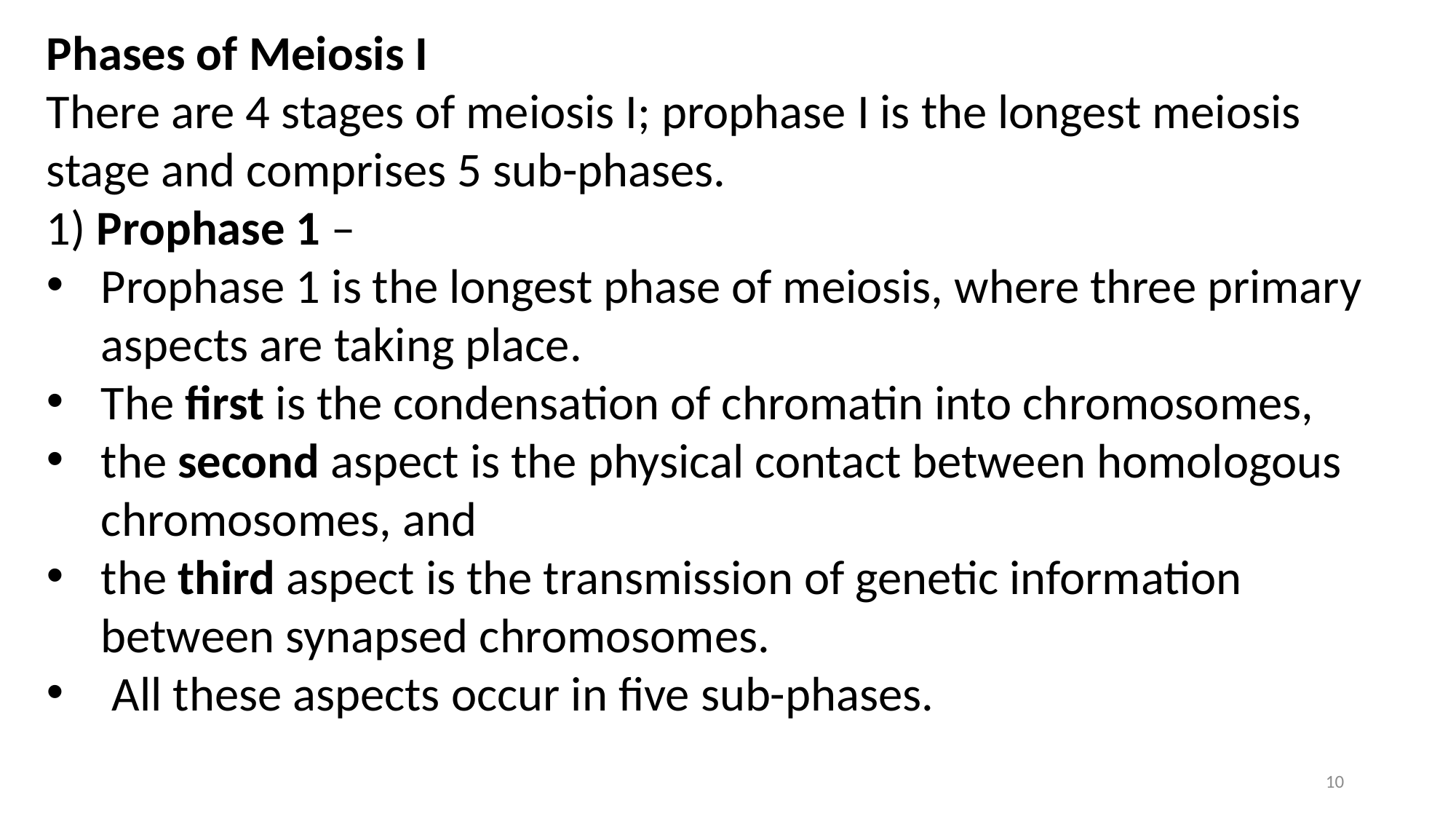

Phases of Meiosis I
There are 4 stages of meiosis I; prophase I is the longest meiosis stage and comprises 5 sub-phases.
1) Prophase 1 –
Prophase 1 is the longest phase of meiosis, where three primary aspects are taking place.
The first is the condensation of chromatin into chromosomes,
the second aspect is the physical contact between homologous chromosomes, and
the third aspect is the transmission of genetic information between synapsed chromosomes.
 All these aspects occur in five sub-phases.
10